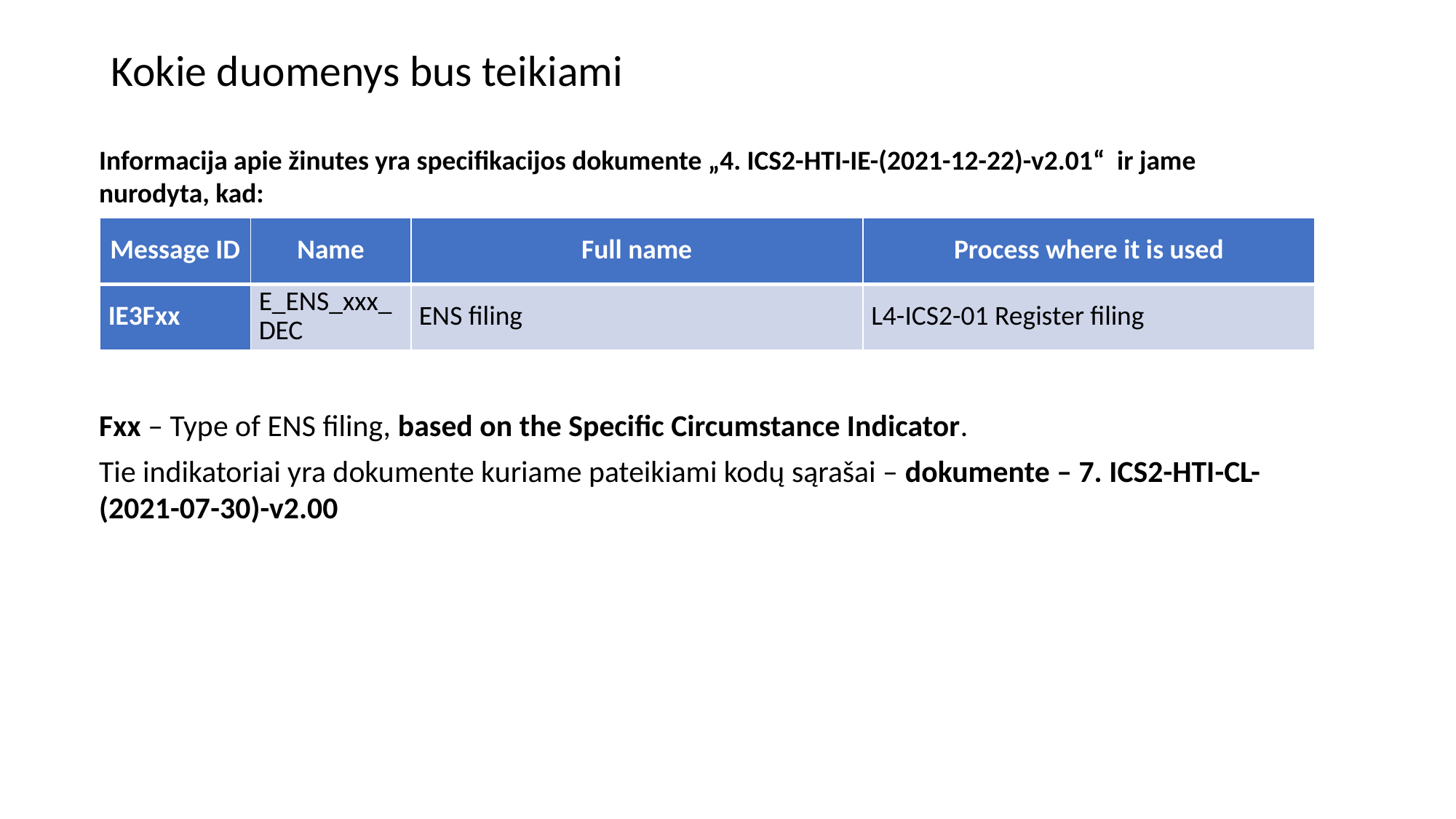

# Kokie duomenys bus teikiami
Informacija apie žinutes yra specifikacijos dokumente „4. ICS2-HTI-IE-(2021-12-22)-v2.01“  ir jame nurodyta, kad:
| Message ID | Name | Full name | Process where it is used |
| --- | --- | --- | --- |
| IE3Fxx | E\_ENS\_xxx\_DEC | ENS filing | L4-ICS2-01 Register filing |
Fxx – Type of ENS filing, based on the Specific Circumstance Indicator.
Tie indikatoriai yra dokumente kuriame pateikiami kodų sąrašai – dokumente – 7. ICS2-HTI-CL-(2021-07-30)-v2.00